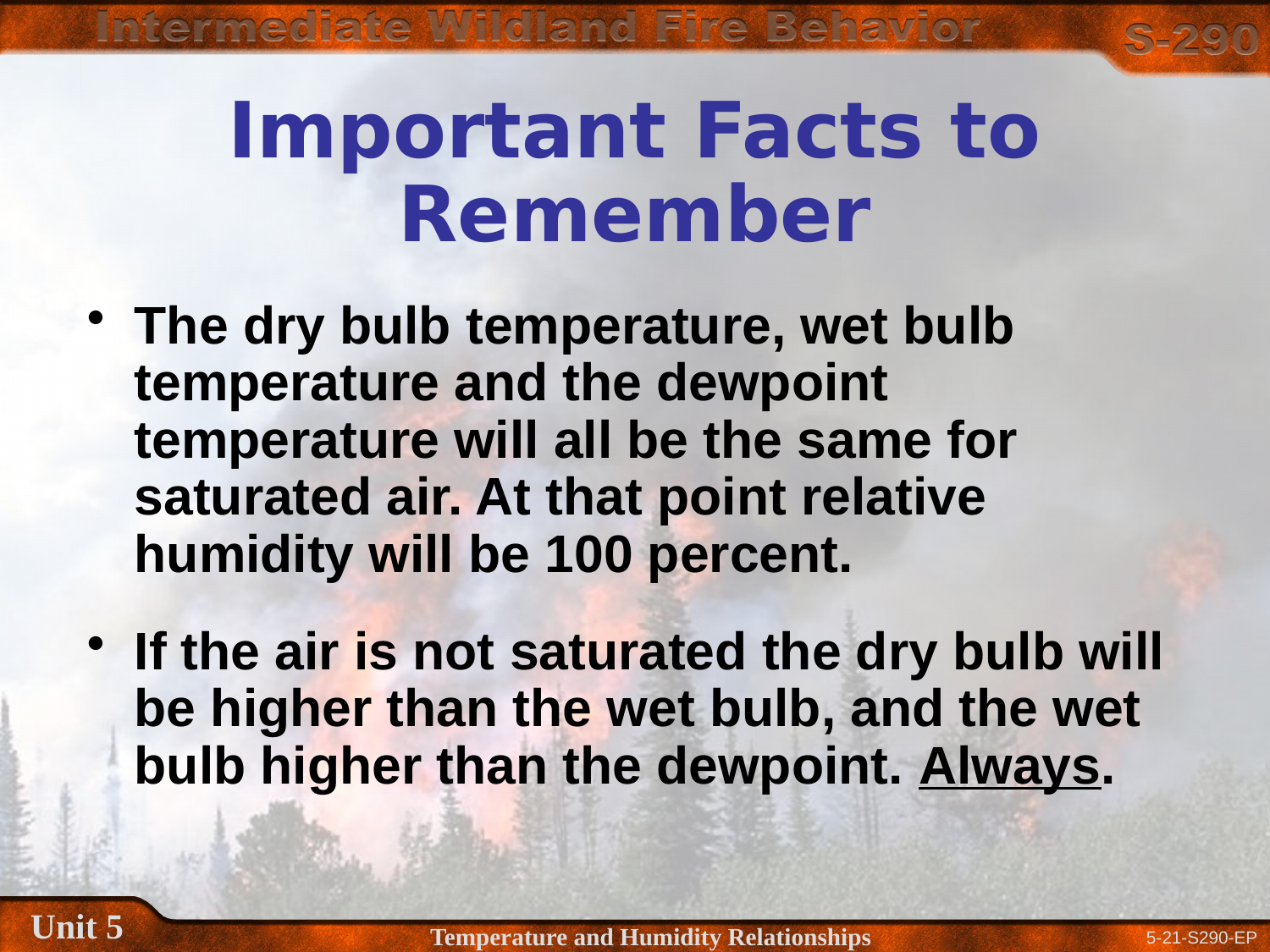

# Important Facts to Remember
The dry bulb temperature, wet bulb temperature and the dewpoint temperature will all be the same for saturated air. At that point relative humidity will be 100 percent.

If the air is not saturated the dry bulb will be higher than the wet bulb, and the wet bulb higher than the dewpoint. Always.